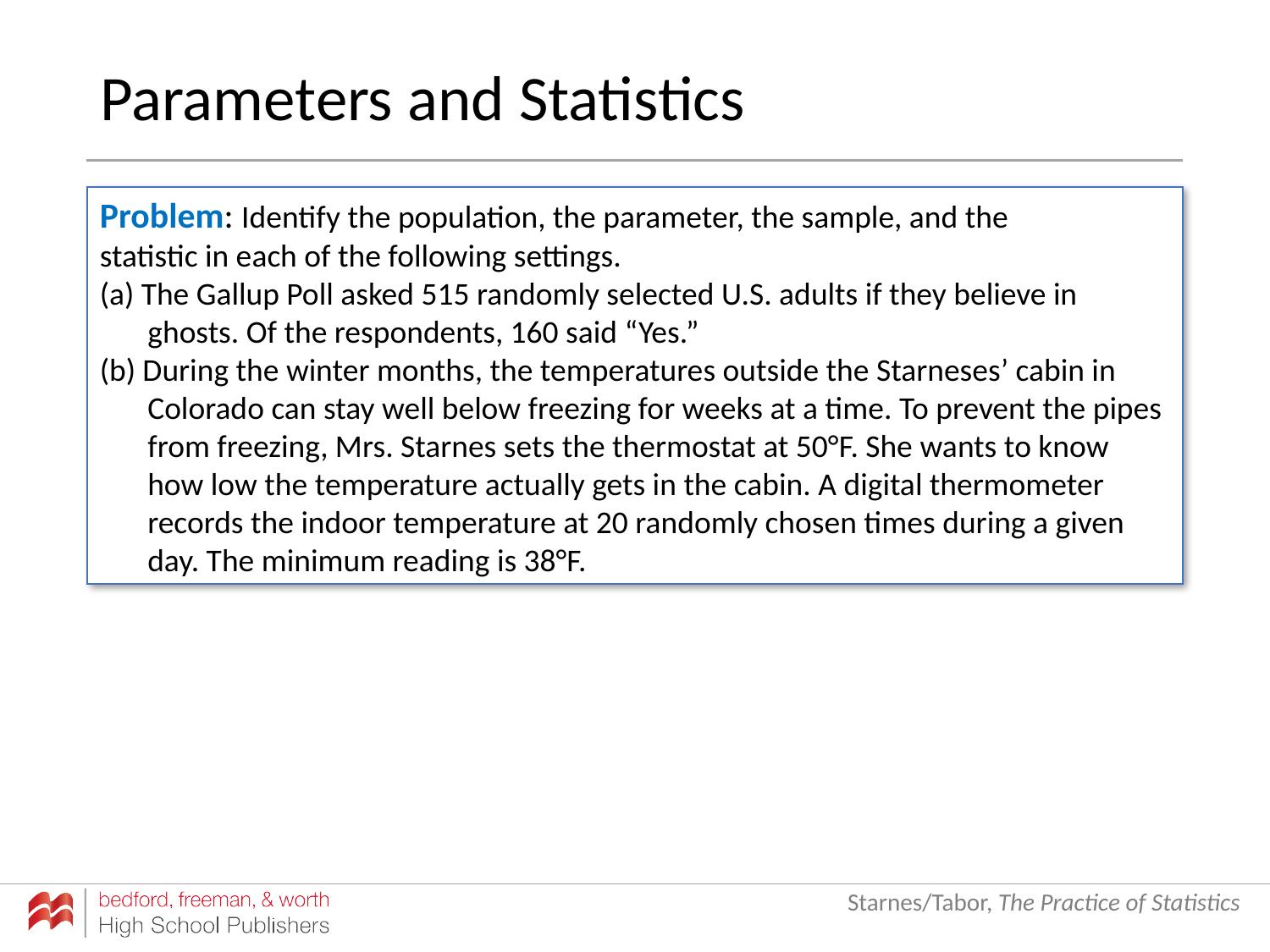

# Parameters and Statistics
Problem: Identify the population, the parameter, the sample, and the
statistic in each of the following settings.
(a) The Gallup Poll asked 515 randomly selected U.S. adults if they believe in ghosts. Of the respondents, 160 said “Yes.”
(b) During the winter months, the temperatures outside the Starneses’ cabin in Colorado can stay well below freezing for weeks at a time. To prevent the pipes from freezing, Mrs. Starnes sets the thermostat at 50°F. She wants to know how low the temperature actually gets in the cabin. A digital thermometer records the indoor temperature at 20 randomly chosen times during a given day. The minimum reading is 38°F.